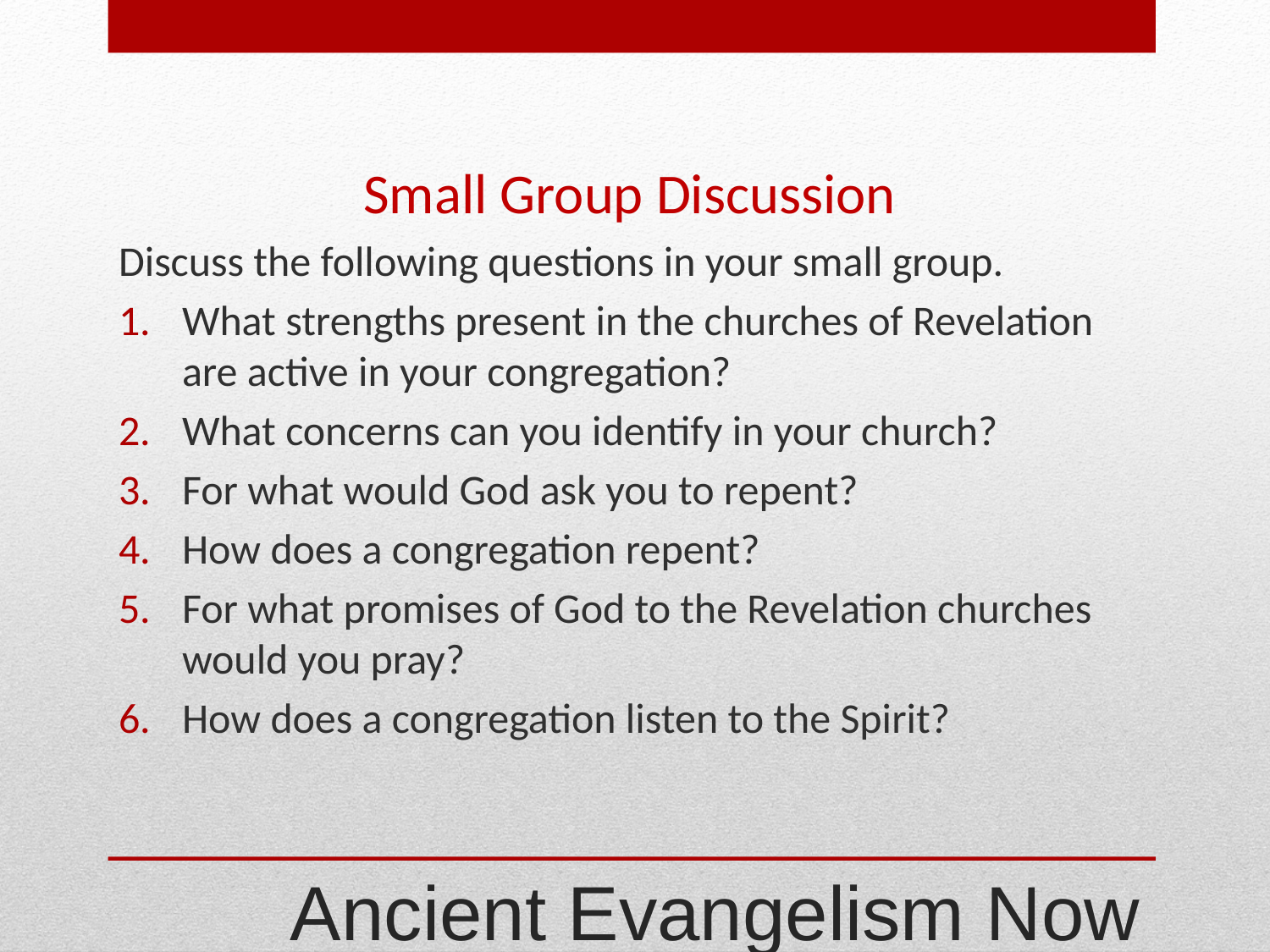

Small Group Discussion
Discuss the following questions in your small group.
What strengths present in the churches of Revelation are active in your congregation?
What concerns can you identify in your church?
For what would God ask you to repent?
How does a congregation repent?
For what promises of God to the Revelation churches would you pray?
How does a congregation listen to the Spirit?
# Ancient Evangelism Now